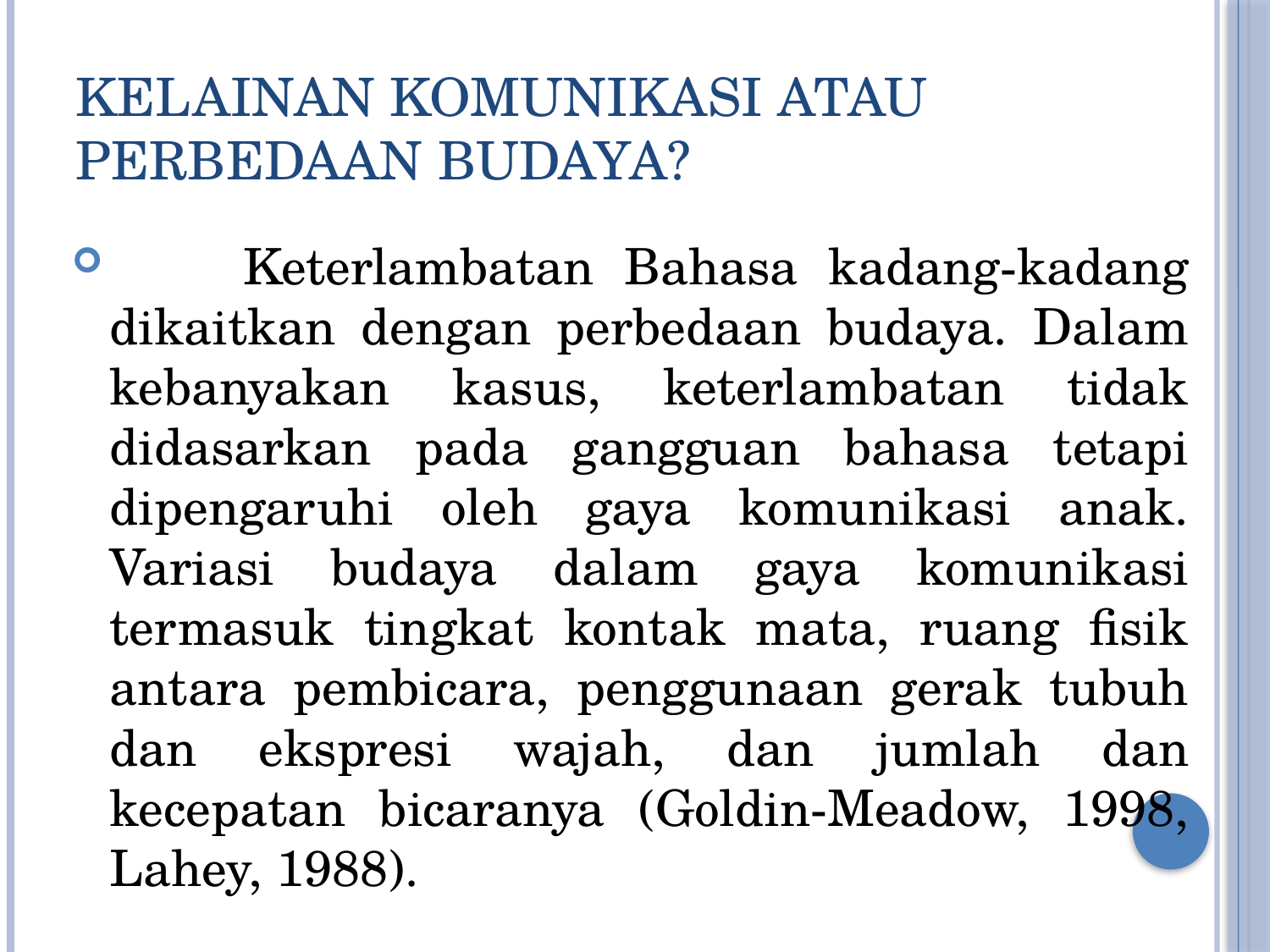

# Kelainan Komunikasi atau Perbedaan Budaya?
 	Keterlambatan Bahasa kadang-kadang dikaitkan dengan perbedaan budaya. Dalam kebanyakan kasus, keterlambatan tidak didasarkan pada gangguan bahasa tetapi dipengaruhi oleh gaya komunikasi anak. Variasi budaya dalam gaya komunikasi termasuk tingkat kontak mata, ruang fisik antara pembicara, penggunaan gerak tubuh dan ekspresi wajah, dan jumlah dan kecepatan bicaranya (Goldin-Meadow, 1998, Lahey, 1988).